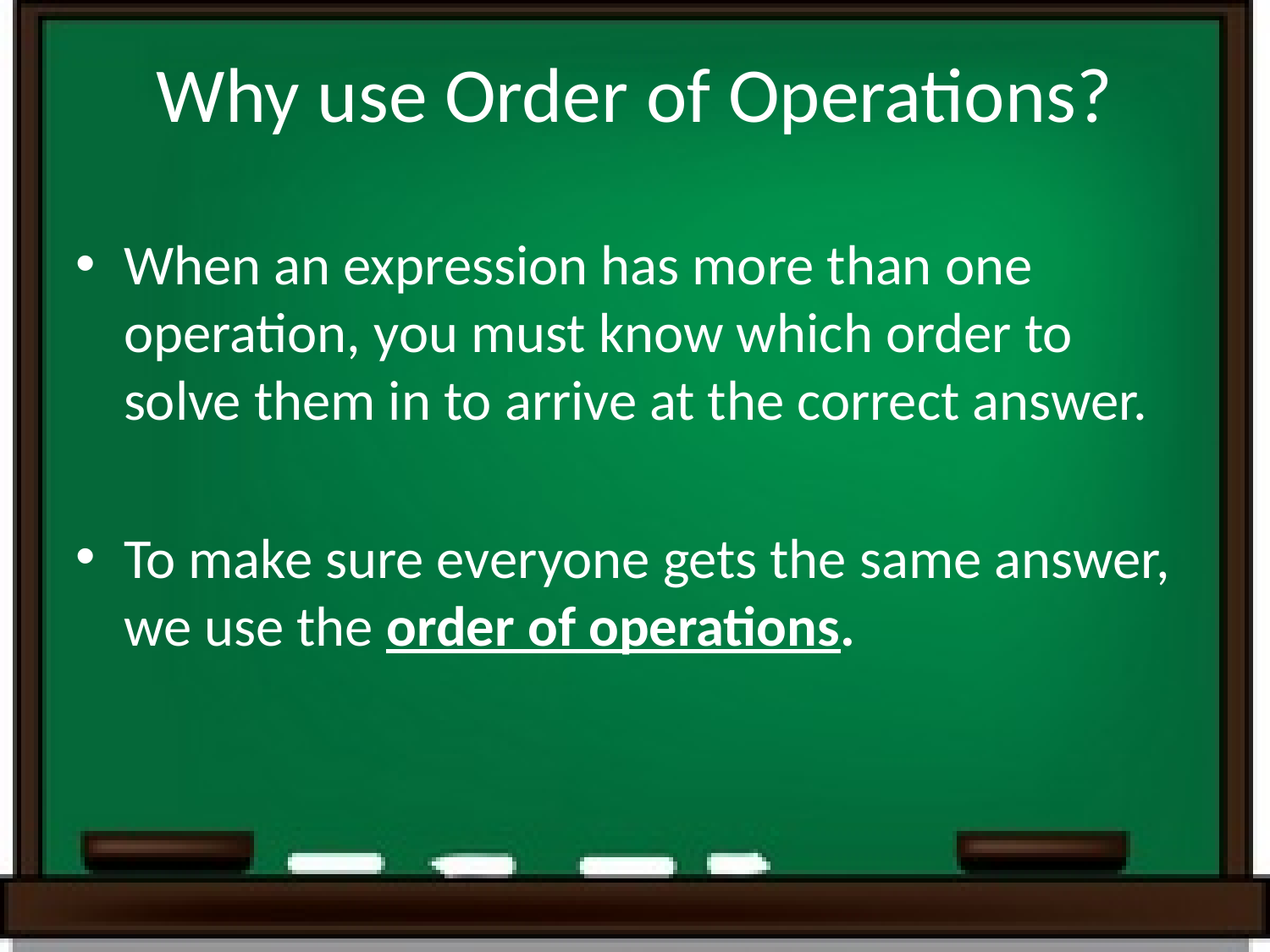

# Why use Order of Operations?
When an expression has more than one operation, you must know which order to solve them in to arrive at the correct answer.

To make sure everyone gets the same answer, we use the order of operations.